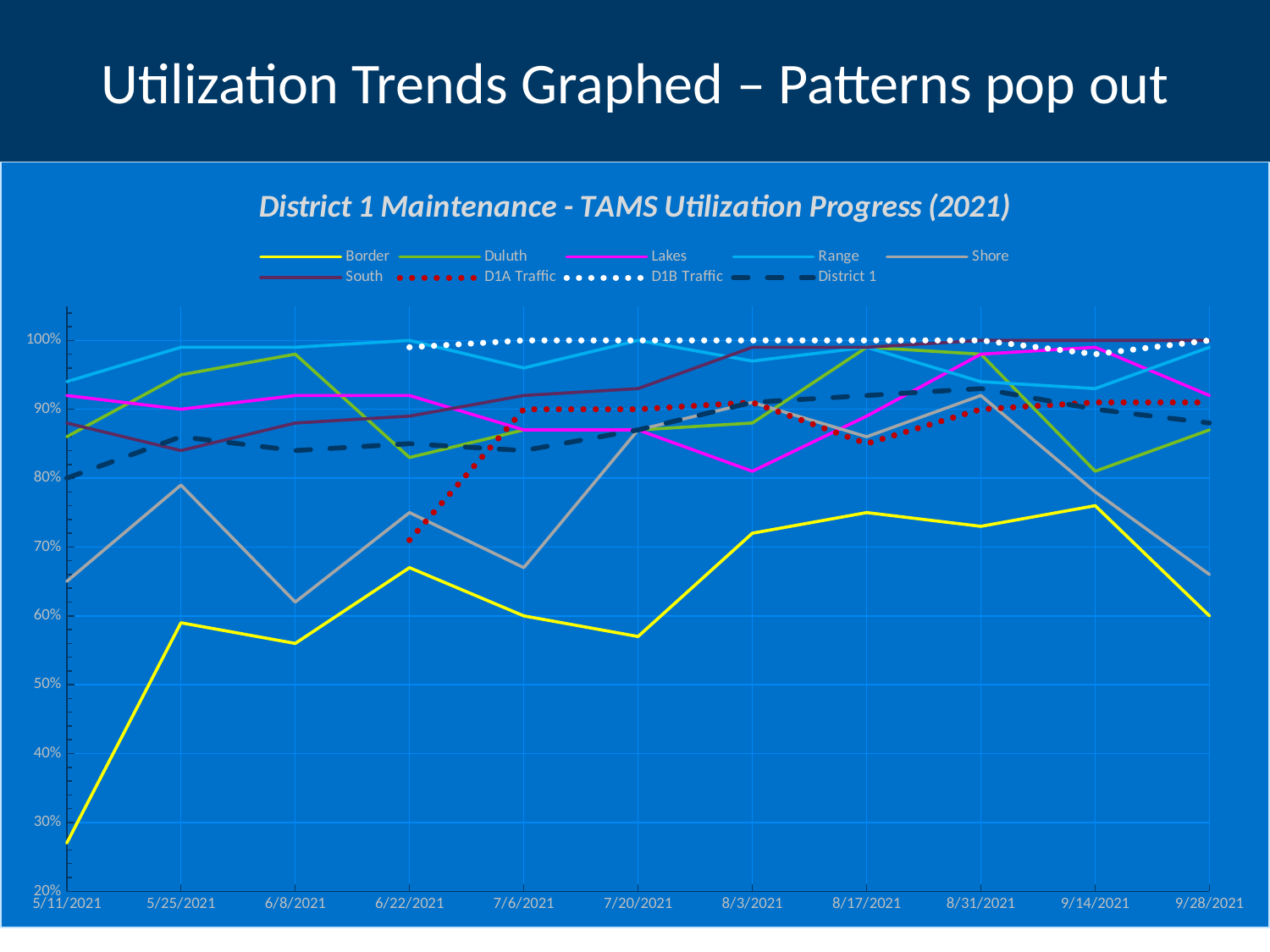

# Utilization Trends Graphed – Patterns pop out

### Chart: District 1 Maintenance - TAMS Utilization Progress (2021)

| Category | Border | Duluth | Lakes | Range | Shore | South | D1A Traffic | D1B Traffic | District 1 |
|---|---|---|---|---|---|---|---|---|---|
| 44327 | 0.27 | 0.86 | 0.92 | 0.94 | 0.65 | 0.88 | None | None | 0.8 |
| 44341 | 0.59 | 0.95 | 0.9 | 0.99 | 0.79 | 0.84 | None | None | 0.86 |
| 44355 | 0.56 | 0.98 | 0.92 | 0.99 | 0.62 | 0.88 | None | None | 0.84 |
| 44369 | 0.67 | 0.83 | 0.92 | 1.0 | 0.75 | 0.89 | 0.71 | 0.99 | 0.85 |
| 44383 | 0.6 | 0.87 | 0.87 | 0.96 | 0.67 | 0.92 | 0.9 | 1.0 | 0.84 |
| 44397 | 0.57 | 0.87 | 0.87 | 1.0 | 0.87 | 0.93 | 0.9 | 1.0 | 0.87 |
| 44411 | 0.72 | 0.88 | 0.81 | 0.97 | 0.91 | 0.99 | 0.91 | 1.0 | 0.91 |
| 44425 | 0.75 | 0.99 | 0.89 | 0.99 | 0.86 | 0.99 | 0.85 | 1.0 | 0.92 |
| 44439 | 0.73 | 0.98 | 0.98 | 0.94 | 0.92 | 1.0 | 0.9 | 1.0 | 0.93 |
| 44453 | 0.76 | 0.81 | 0.99 | 0.93 | 0.78 | 1.0 | 0.91 | 0.98 | 0.9 |
| 44467 | 0.6 | 0.87 | 0.92 | 0.99 | 0.66 | 1.0 | 0.91 | 1.0 | 0.88 |
12/16/2021
15